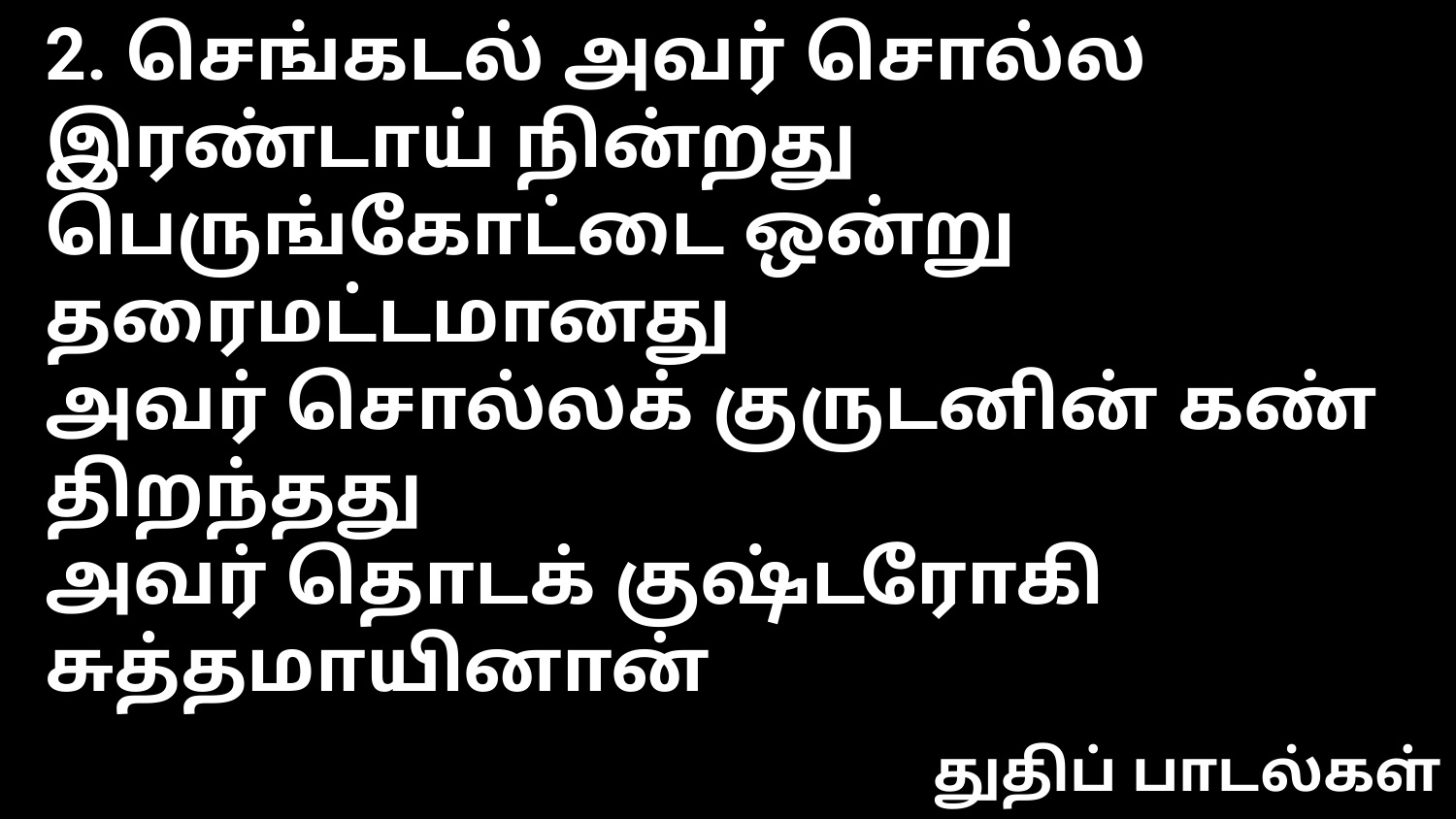

2. செங்கடல் அவர் சொல்ல இரண்டாய் நின்றது
பெருங்கோட்டை ஒன்று தரைமட்டமானது
அவர் சொல்லக் குருடனின் கண் திறந்தது
அவர் தொடக் குஷ்டரோகி சுத்தமாயினான்

துதிப் பாடல்கள்